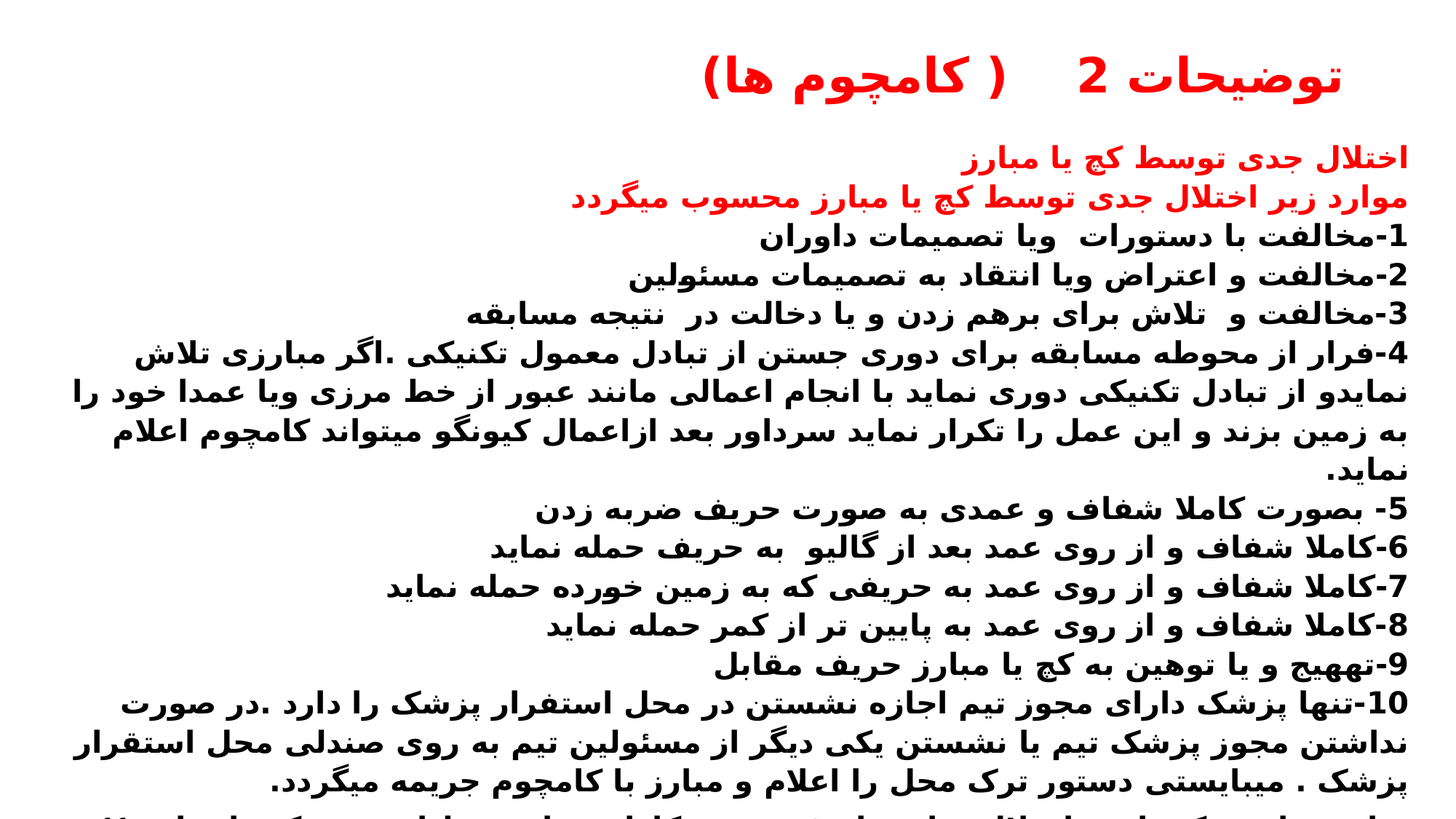

# توضیحات 2    ( کامچوم ها)
اختلال جدی توسط کچ یا مبارز
موارد زیر اختلال جدی توسط کچ یا مبارز محسوب میگردد
1-مخالفت با دستورات  ویا تصمیمات داوران
2-مخالفت و اعتراض ویا انتقاد به تصمیمات مسئولین
3-مخالفت و  تلاش برای برهم زدن و یا دخالت در  نتیجه مسابقه
4-فرار از محوطه مسابقه برای دوری جستن از تبادل معمول تکنیکی .اگر مبارزی تلاش نمایدو از تبادل تکنیکی دوری نماید با انجام اعمالی مانند عبور از خط مرزی ویا عمدا خود را به زمین بزند و این عمل را تکرار نماید سرداور بعد ازاعمال کیونگو میتواند کامچوم اعلام نماید.
5- بصورت کاملا شفاف و عمدی به صورت حریف ضربه زدن
6-کاملا شفاف و از روی عمد بعد از گالیو  به حریف حمله نماید
7-کاملا شفاف و از روی عمد به حریفی که به زمین خورده حمله نماید
8-کاملا شفاف و از روی عمد به پایین تر از کمر حمله نماید
9-تههیج و یا توهین به کچ یا مبارز حریف مقابل
10-تنها پزشک دارای مجوز تیم اجازه نشستن در محل استفرار پزشک را دارد .در صورت نداشتن مجوز پزشک تیم یا نشستن یکی دیگر از مسئولین تیم به روی صندلی محل استقرار پزشک . میبایستی دستور ترک محل را اعلام و مبارز با کامچوم جریمه میگردد.
11-سایر مواردی که باعث اختلال ویا رفتار غیر ورزشکارانه ویا مرتبط از سوی کچ یا مبارز صورت می پذیرد